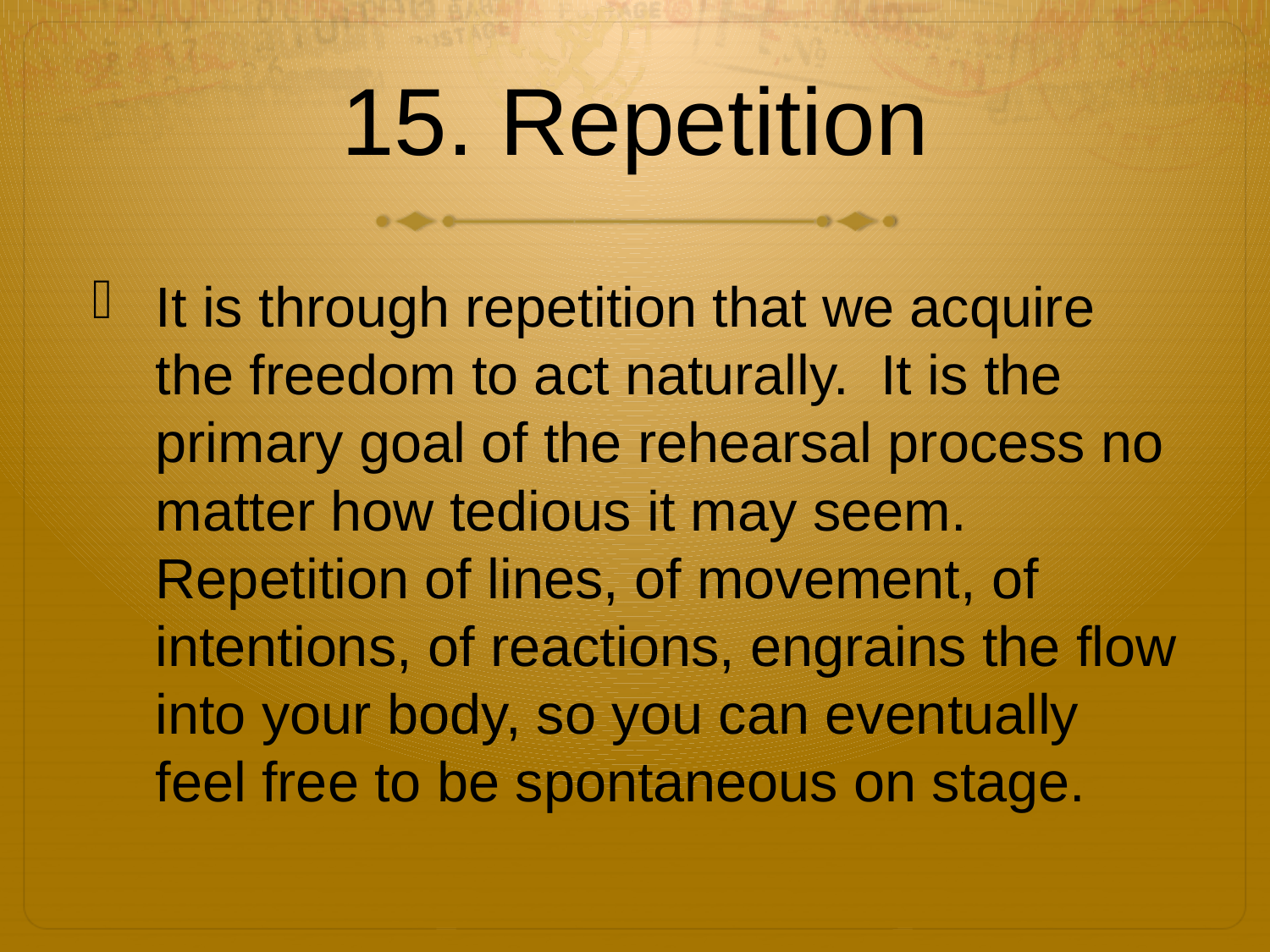

# 15. Repetition
It is through repetition that we acquire the freedom to act naturally.  It is the primary goal of the rehearsal process no matter how tedious it may seem.  Repetition of lines, of movement, of intentions, of reactions, engrains the flow into your body, so you can eventually feel free to be spontaneous on stage.